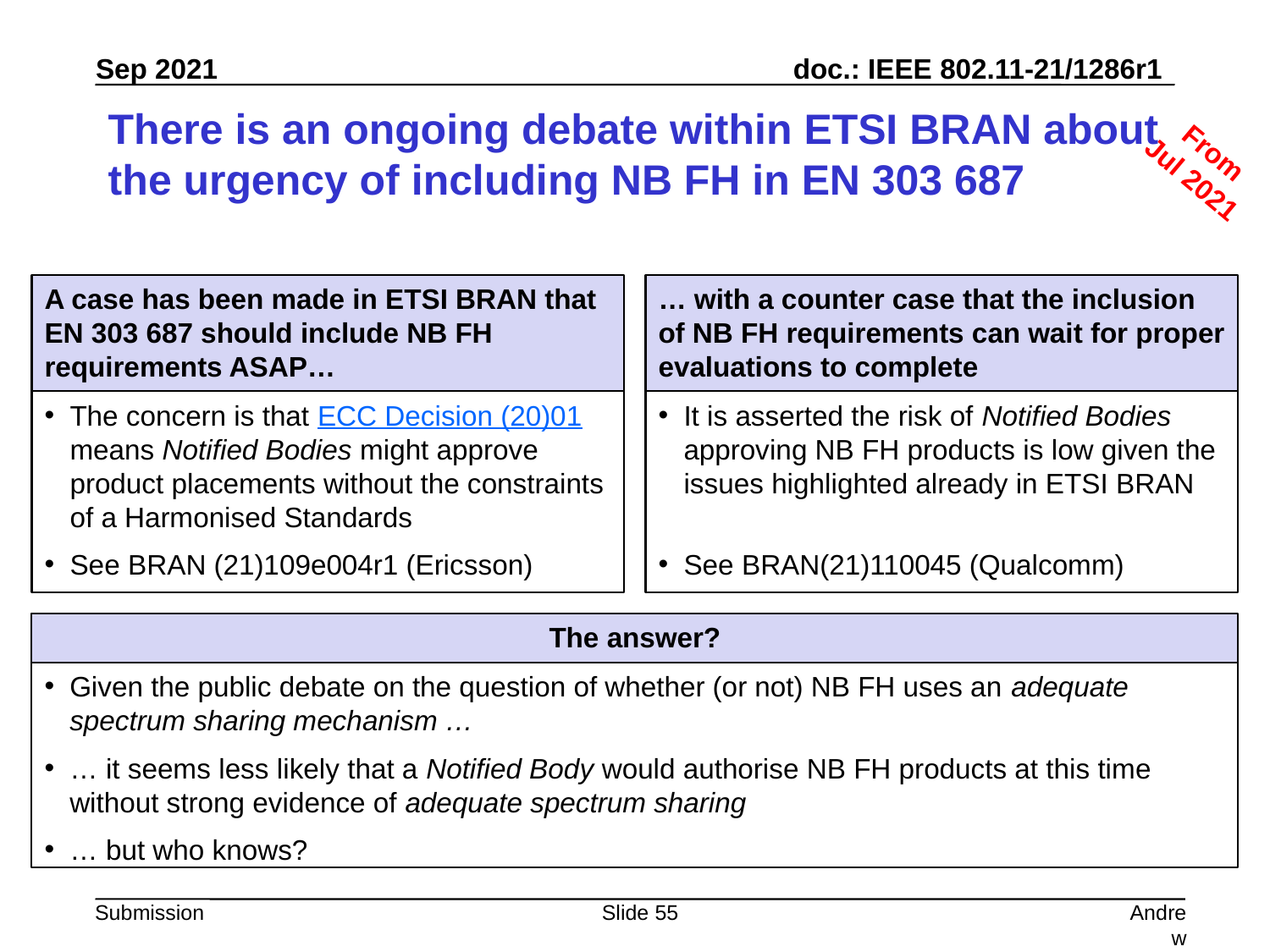

# There is an ongoing debate within ETSI BRAN about the urgency of including NB FH in EN 303 687
From
Jul 2021
A case has been made in ETSI BRAN that EN 303 687 should include NB FH requirements ASAP…
… with a counter case that the inclusion of NB FH requirements can wait for proper evaluations to complete
The concern is that ECC Decision (20)01 means Notified Bodies might approve product placements without the constraints of a Harmonised Standards
See BRAN (21)109e004r1 (Ericsson)
It is asserted the risk of Notified Bodies approving NB FH products is low given the issues highlighted already in ETSI BRAN
See BRAN(21)110045 (Qualcomm)
The answer?
Given the public debate on the question of whether (or not) NB FH uses an adequate spectrum sharing mechanism …
… it seems less likely that a Notified Body would authorise NB FH products at this time without strong evidence of adequate spectrum sharing
… but who knows?
Slide 55
Andrew Myles, Cisco